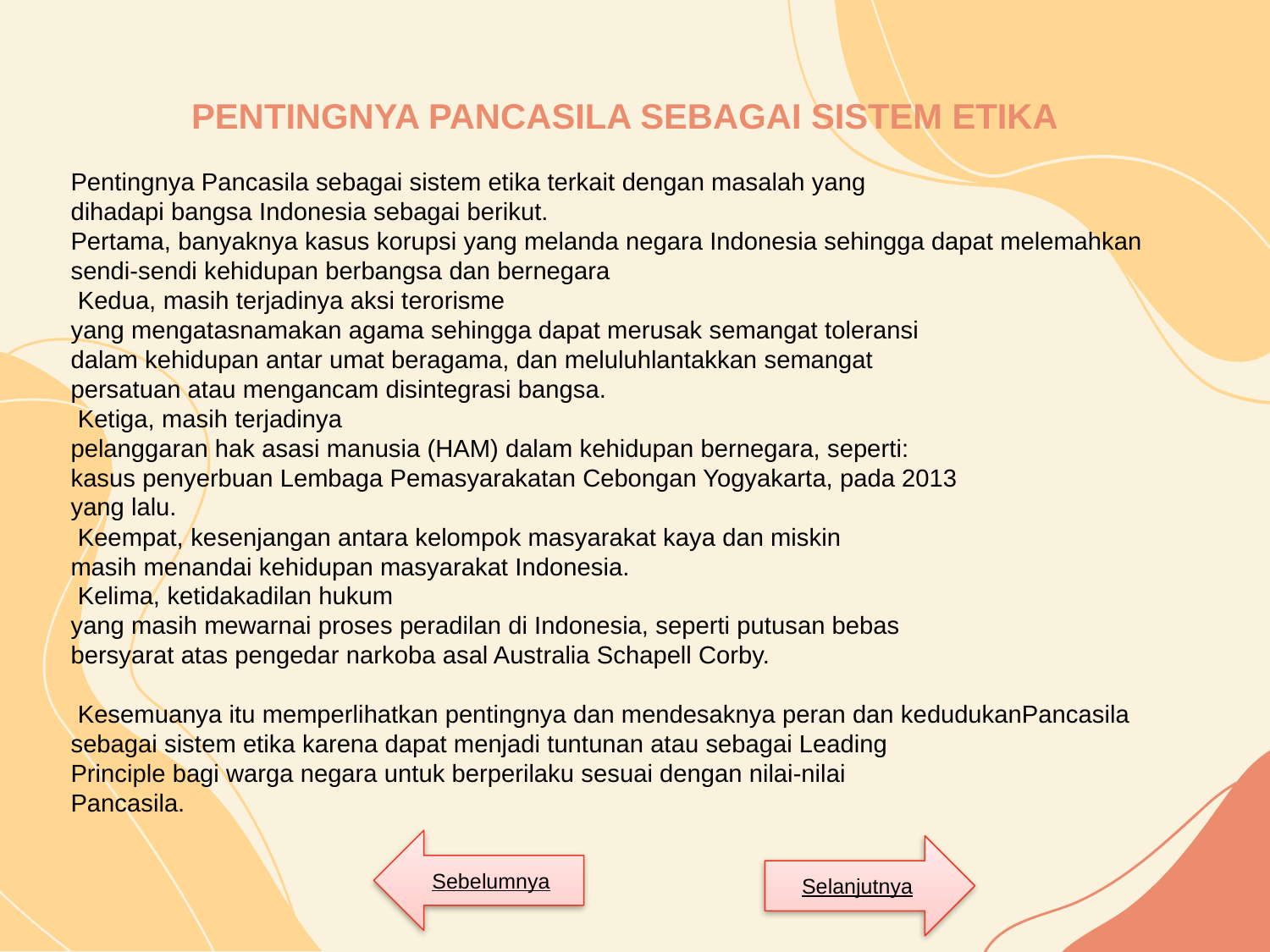

# PENTINGNYA PANCASILA SEBAGAI SISTEM ETIKA
Pentingnya Pancasila sebagai sistem etika terkait dengan masalah yang
dihadapi bangsa Indonesia sebagai berikut.
Pertama, banyaknya kasus korupsi yang melanda negara Indonesia sehingga dapat melemahkan
sendi-sendi kehidupan berbangsa dan bernegara
 Kedua, masih terjadinya aksi terorisme
yang mengatasnamakan agama sehingga dapat merusak semangat toleransi
dalam kehidupan antar umat beragama, dan meluluhlantakkan semangat
persatuan atau mengancam disintegrasi bangsa.
 Ketiga, masih terjadinya
pelanggaran hak asasi manusia (HAM) dalam kehidupan bernegara, seperti:
kasus penyerbuan Lembaga Pemasyarakatan Cebongan Yogyakarta, pada 2013
yang lalu.
 Keempat, kesenjangan antara kelompok masyarakat kaya dan miskin
masih menandai kehidupan masyarakat Indonesia.
 Kelima, ketidakadilan hukum
yang masih mewarnai proses peradilan di Indonesia, seperti putusan bebas
bersyarat atas pengedar narkoba asal Australia Schapell Corby.

 Kesemuanya itu memperlihatkan pentingnya dan mendesaknya peran dan kedudukanPancasila
sebagai sistem etika karena dapat menjadi tuntunan atau sebagai Leading
Principle bagi warga negara untuk berperilaku sesuai dengan nilai-nilai
Pancasila.
Sebelumnya
Selanjutnya